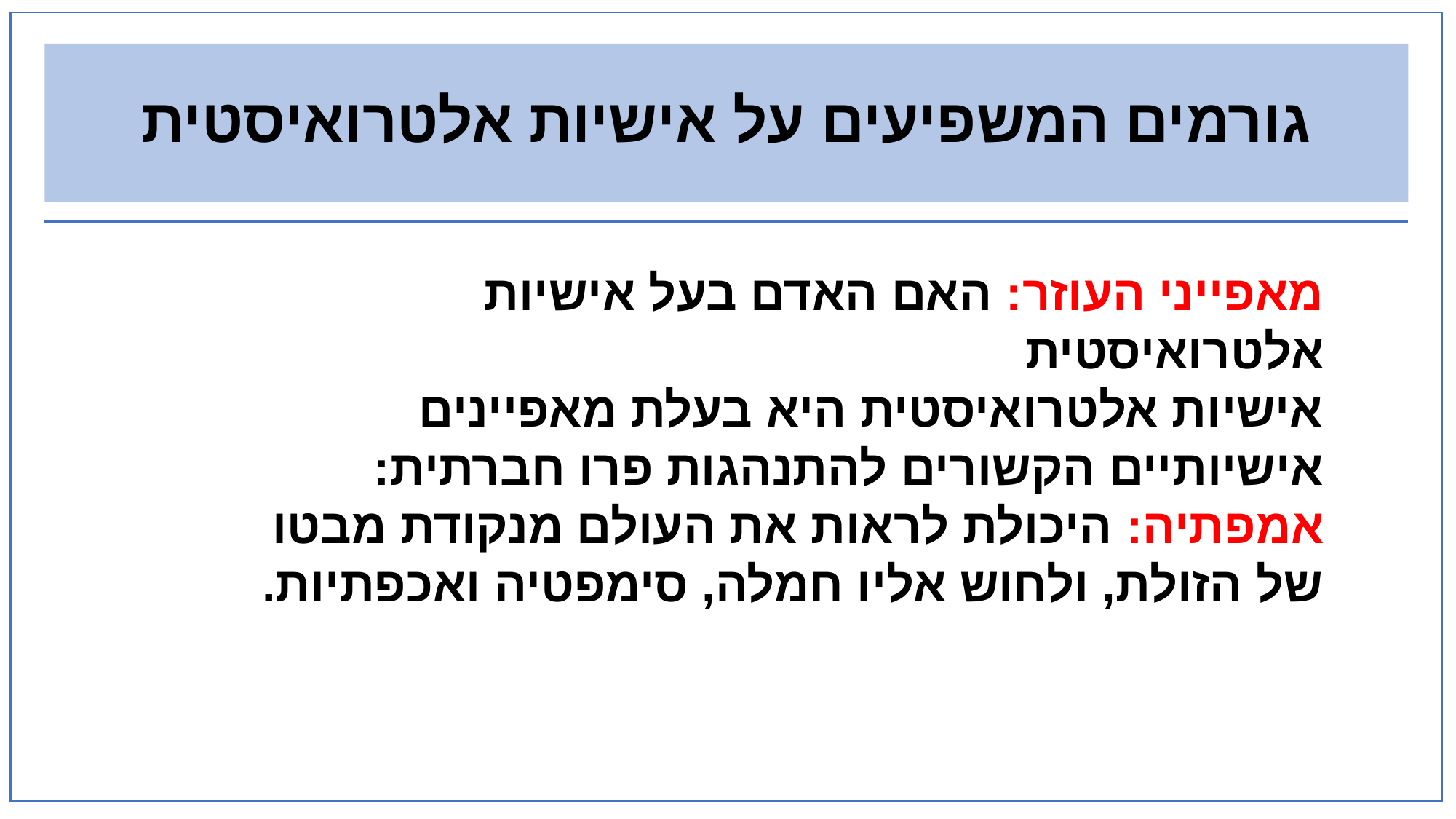

# גורמים המשפיעים על אישיות אלטרואיסטית
מאפייני העוזר: האם האדם בעל אישיות אלטרואיסטית
אישיות אלטרואיסטית היא בעלת מאפיינים אישיותיים הקשורים להתנהגות פרו חברתית:
אמפתיה: היכולת לראות את העולם מנקודת מבטו של הזולת, ולחוש אליו חמלה, סימפטיה ואכפתיות.